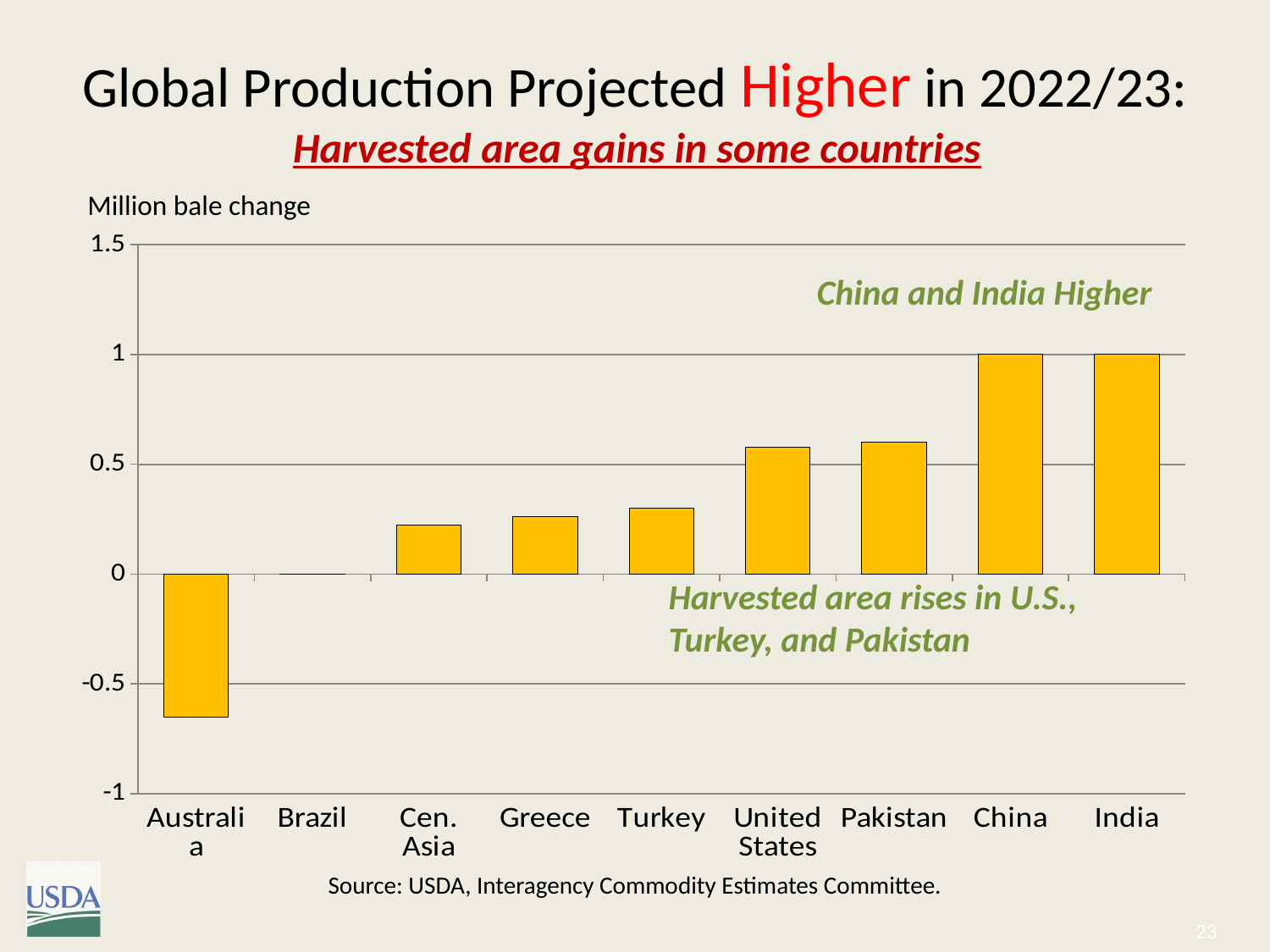

Global Production Projected Higher in 2022/23:

Harvested area gains in some countries
Million bale change

### Chart

| Category | 2 |
|---|---|
| Australia | -0.65 |
| Brazil | 0.0 |
| Cen. Asia | 0.225 |
| Greece | 0.26 |
| Turkey | 0.3 |
| United States | 0.576 |
| Pakistan | 0.6 |
| China | 1.0 |
| India | 1.0 |
China and India Higher
Harvested area rises in U.S., Turkey, and Pakistan
Source: USDA, Interagency Commodity Estimates Committee.